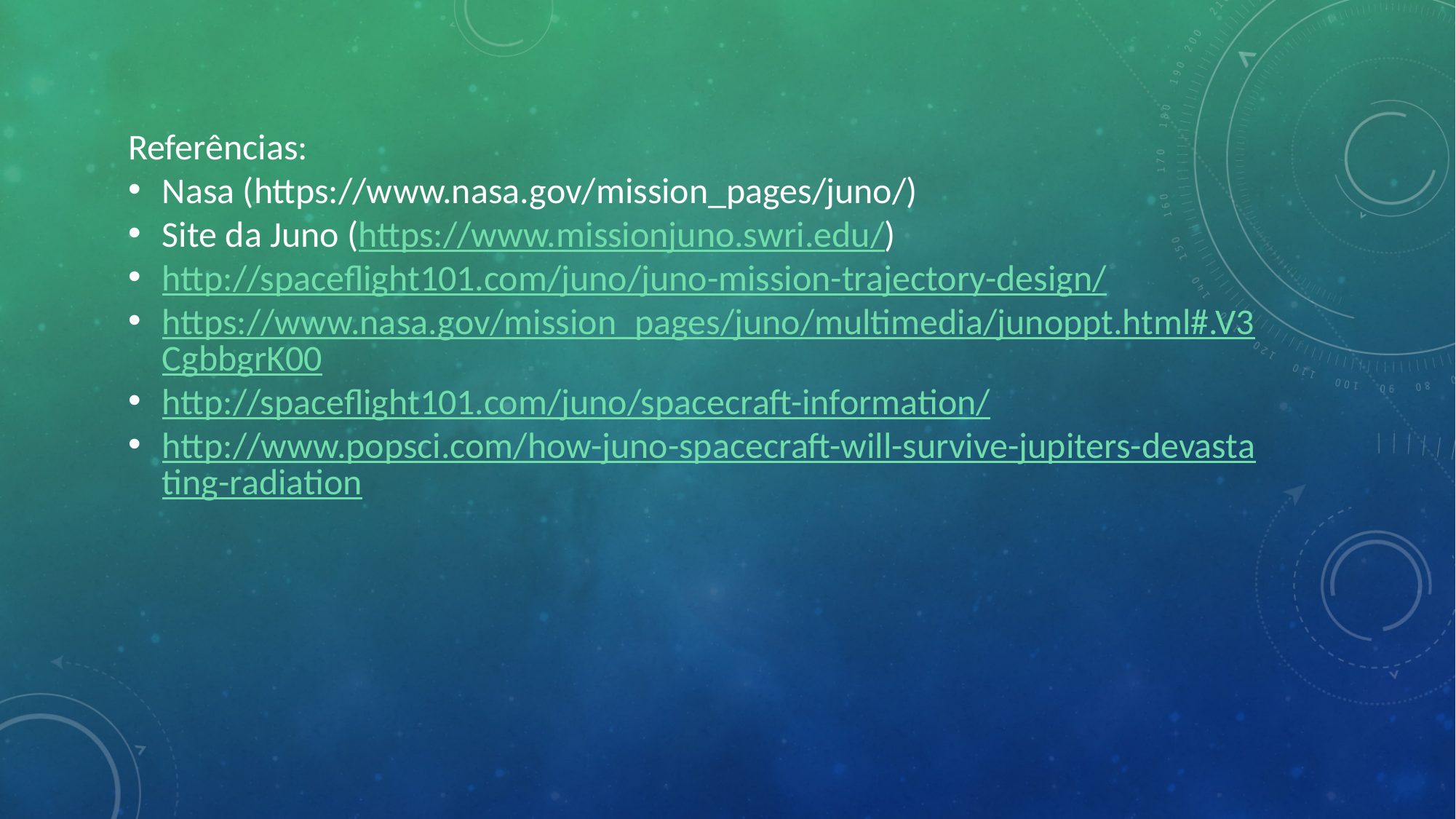

Referências:
Nasa (https://www.nasa.gov/mission_pages/juno/)
Site da Juno (https://www.missionjuno.swri.edu/)
http://spaceflight101.com/juno/juno-mission-trajectory-design/
https://www.nasa.gov/mission_pages/juno/multimedia/junoppt.html#.V3CgbbgrK00
http://spaceflight101.com/juno/spacecraft-information/
http://www.popsci.com/how-juno-spacecraft-will-survive-jupiters-devastating-radiation